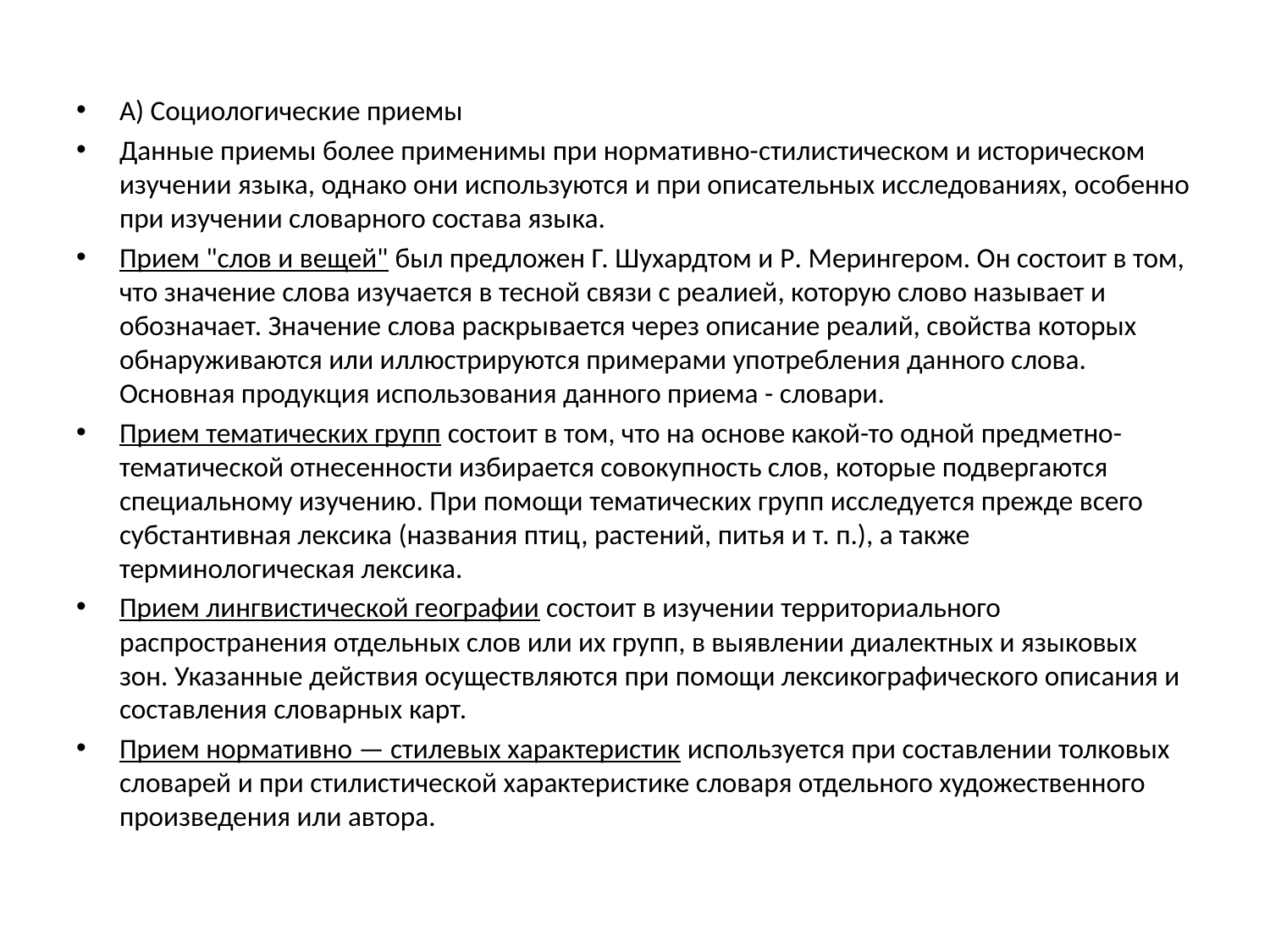

#
А) Социологические приемы
Данные приемы более применимы при нормативно-стилистическом и историческом изучении языка, однако они используются и при описательных исследованиях, особенно при изучении словарного состава языка.
Прием "слов и вещей" был предложен Г. Шухардтом и P. Meрингером. Он состоит в том, что значение слова изучается в тесной связи с реалией, которую слово называет и обозначает. Значение слова раскрывается через описание реалий, свойства которых обнаруживаются или иллюстрируются примерами употребления данного слова. Основная продукция использования данного приема - словари.
Прием тематических групп состоит в том, что на основе какой-то одной предметно-тематической отнесенности избирается совокупность слов, которые подвергаются специальному изучению. При помощи тематических групп исследуется прежде всего субстантивная лексика (названия птиц, растений, питья и т. п.), а также терминологическая лексика.
Прием лингвистической географии состоит в изучении территориального распространения отдельных слов или их групп, в выявлении диалектных и языковых зон. Указанные действия осуществляются при помощи лексикографического описания и составления словарных карт.
Прием нормативно — стилевых характеристик используется при составлении толковых словарей и при стилистической характеристике словаря отдельного художественного произведения или автора.